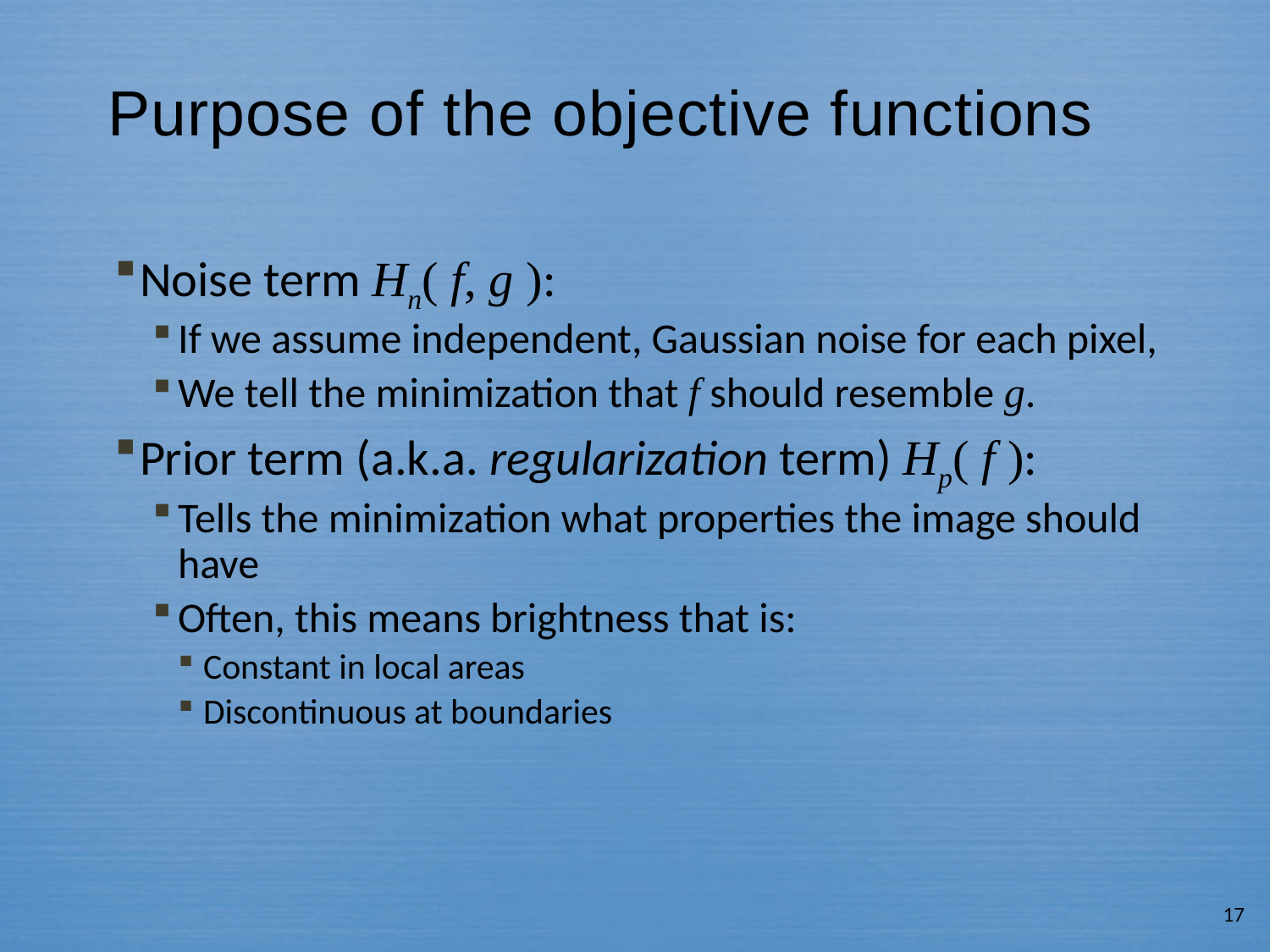

# Purpose of the objective functions
Noise term Hn( f, g ):
If we assume independent, Gaussian noise for each pixel,
We tell the minimization that f should resemble g.
Prior term (a.k.a. regularization term) Hp( f ):
Tells the minimization what properties the image should have
Often, this means brightness that is:
Constant in local areas
Discontinuous at boundaries
17